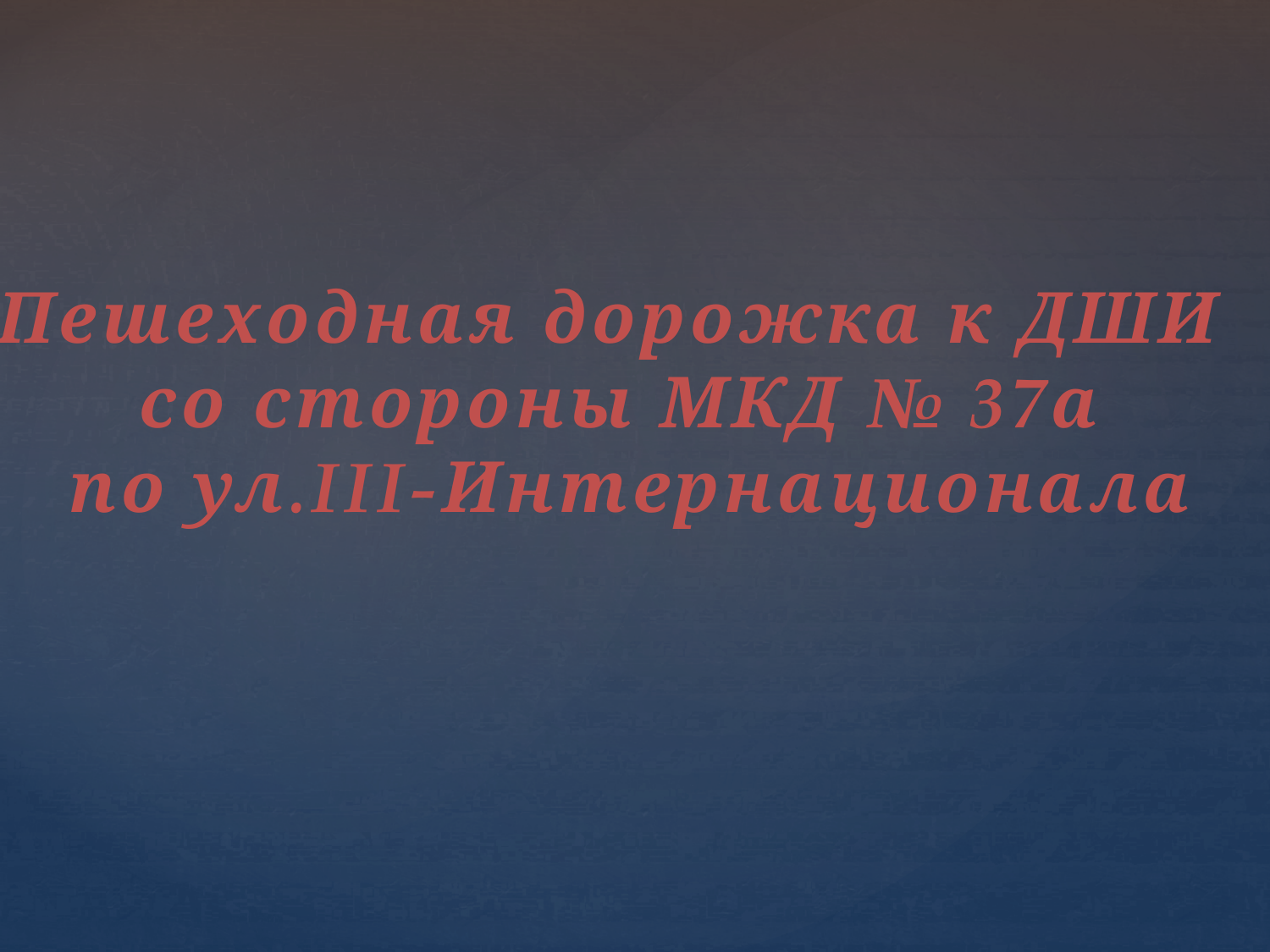

Пешеходная дорожка к ДШИ
со стороны МКД № 37а
 по ул.III-Интернационала